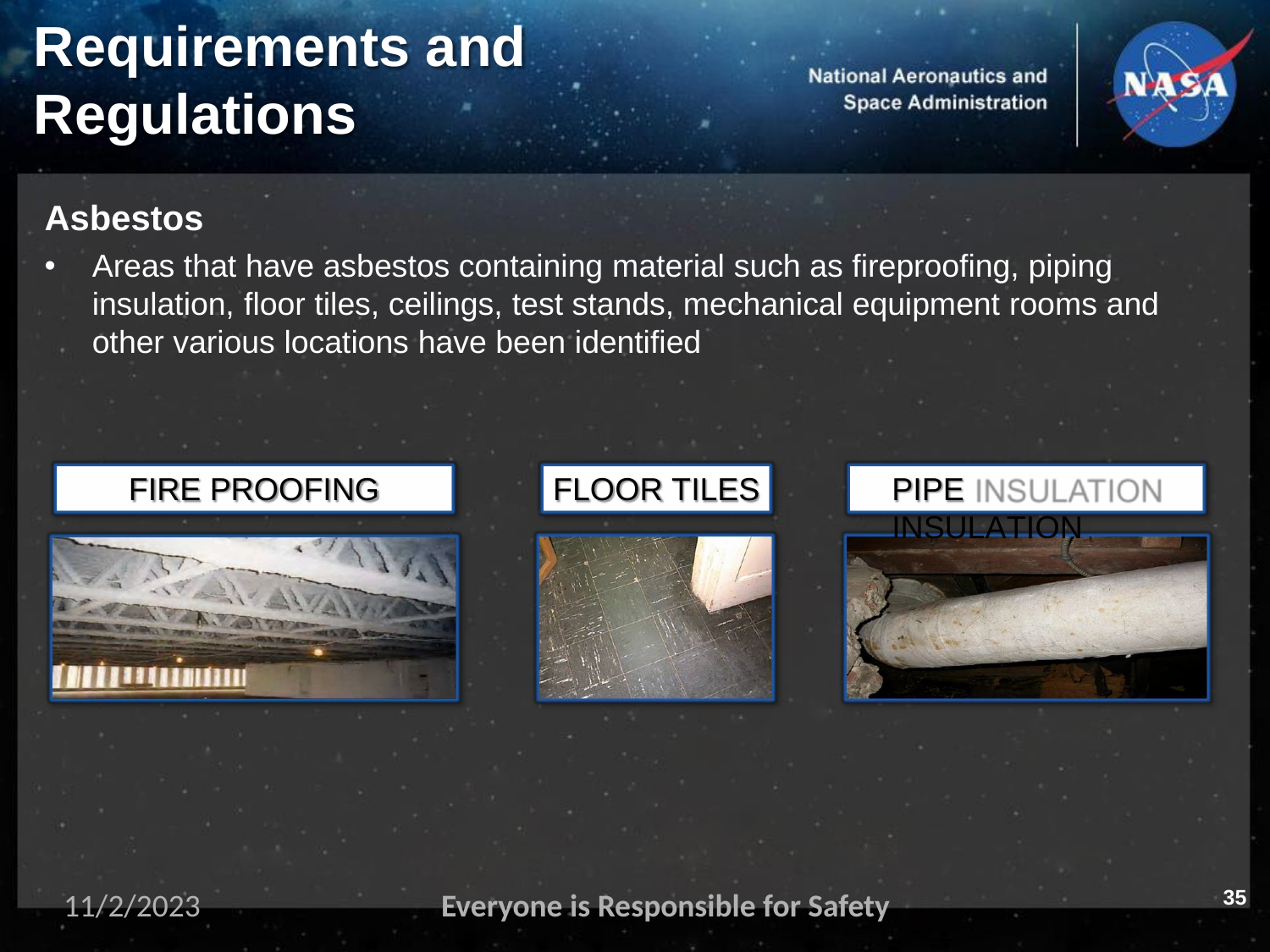

# Requirements and
Regulations

Asbestos
Areas that have asbestos containing material such as fireproofing, piping insulation, floor tiles, ceilings, test stands, mechanical equipment rooms and other various locations have been identified

FIRE PROOFING
FLOOR TILES
PIPE INSULATION

35
11/2/2023
Everyone is Responsible for Safety